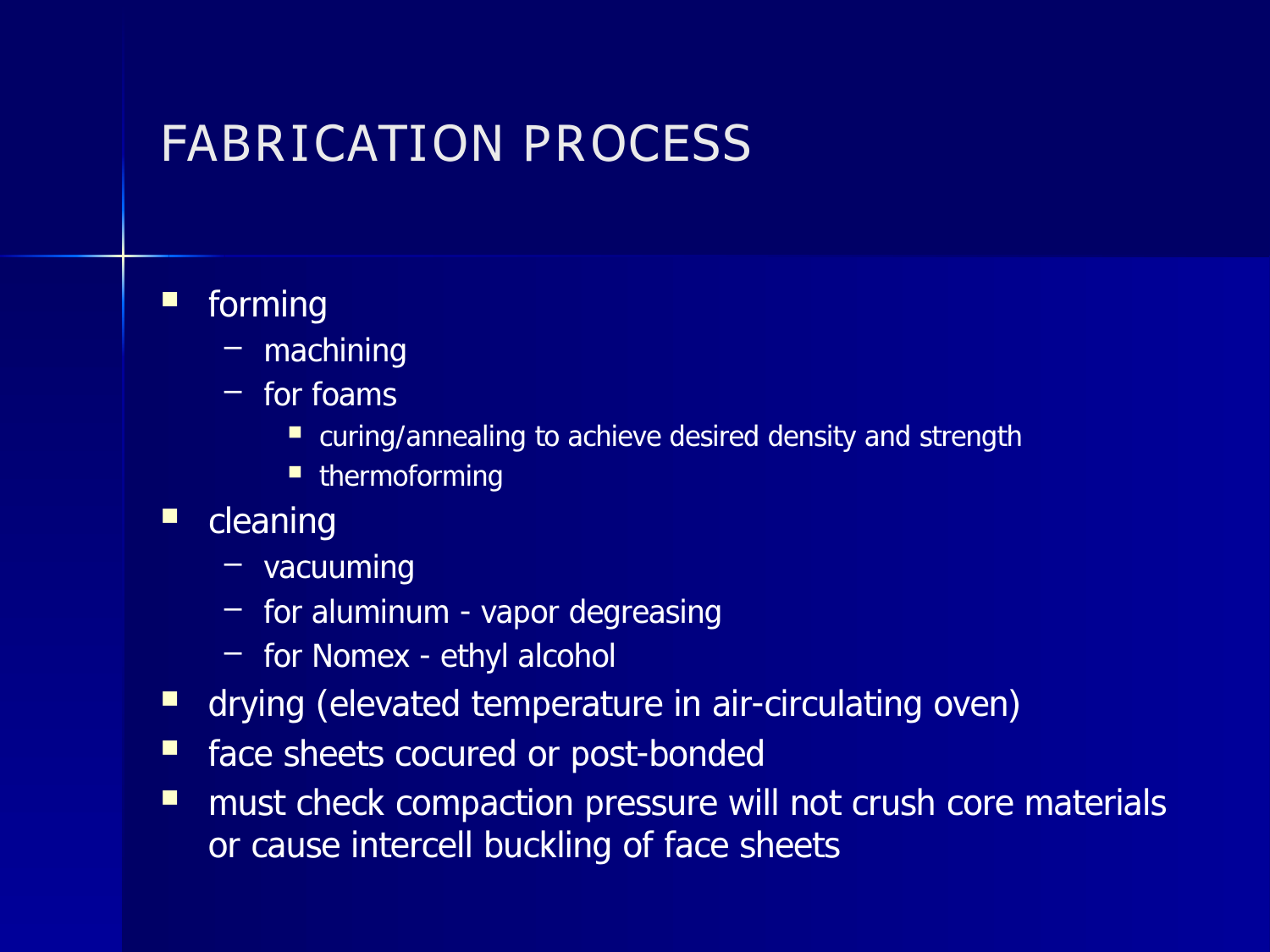

# FABRICATION PROCESS
forming
machining
for foams
curing/annealing to achieve desired density and strength
thermoforming
cleaning
vacuuming
for aluminum - vapor degreasing
for Nomex - ethyl alcohol
drying (elevated temperature in air-circulating oven)
face sheets cocured or post-bonded
must check compaction pressure will not crush core materials or cause intercell buckling of face sheets